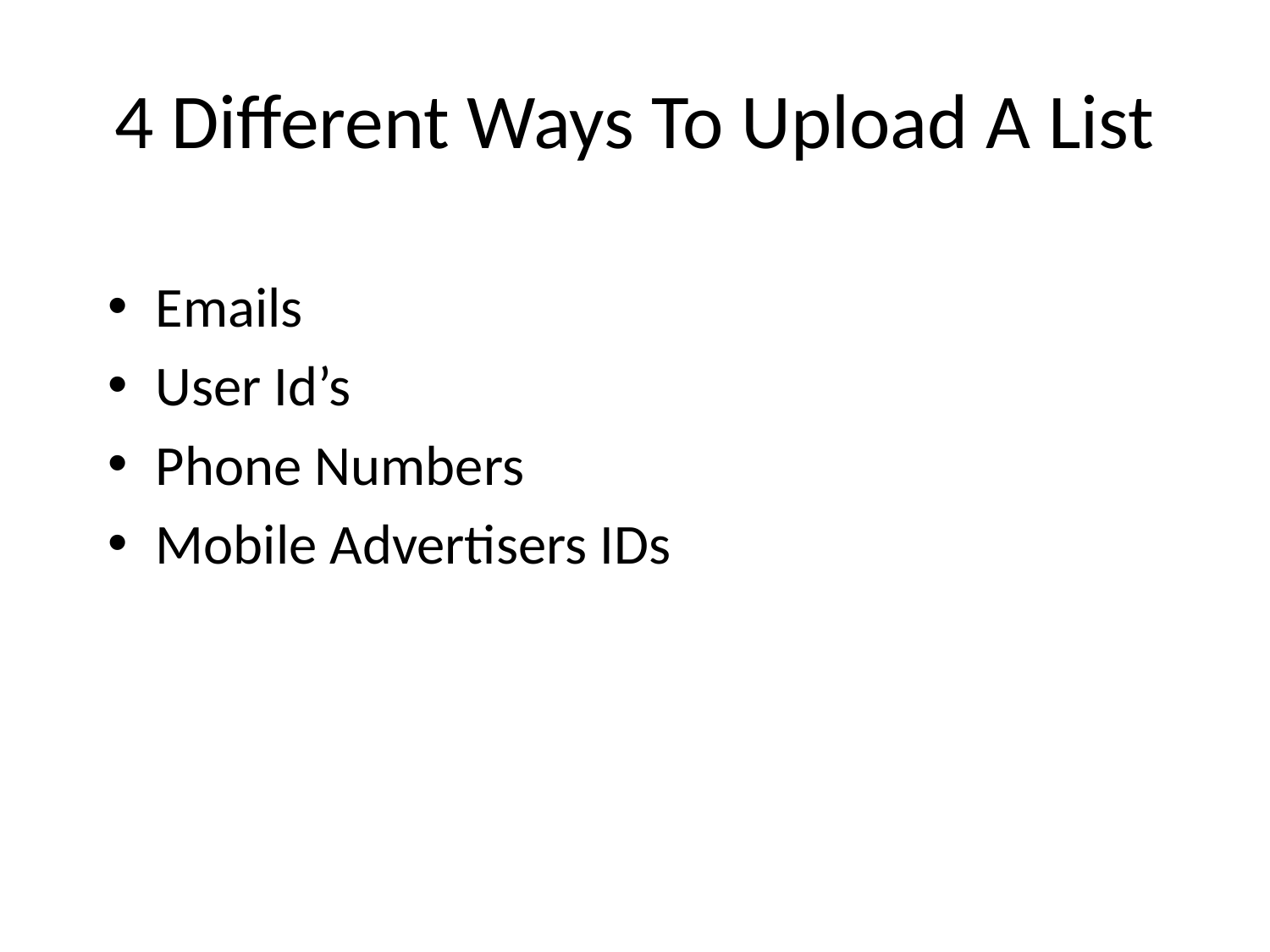

# 4 Different Ways To Upload A List
Emails
User Id’s
Phone Numbers
Mobile Advertisers IDs